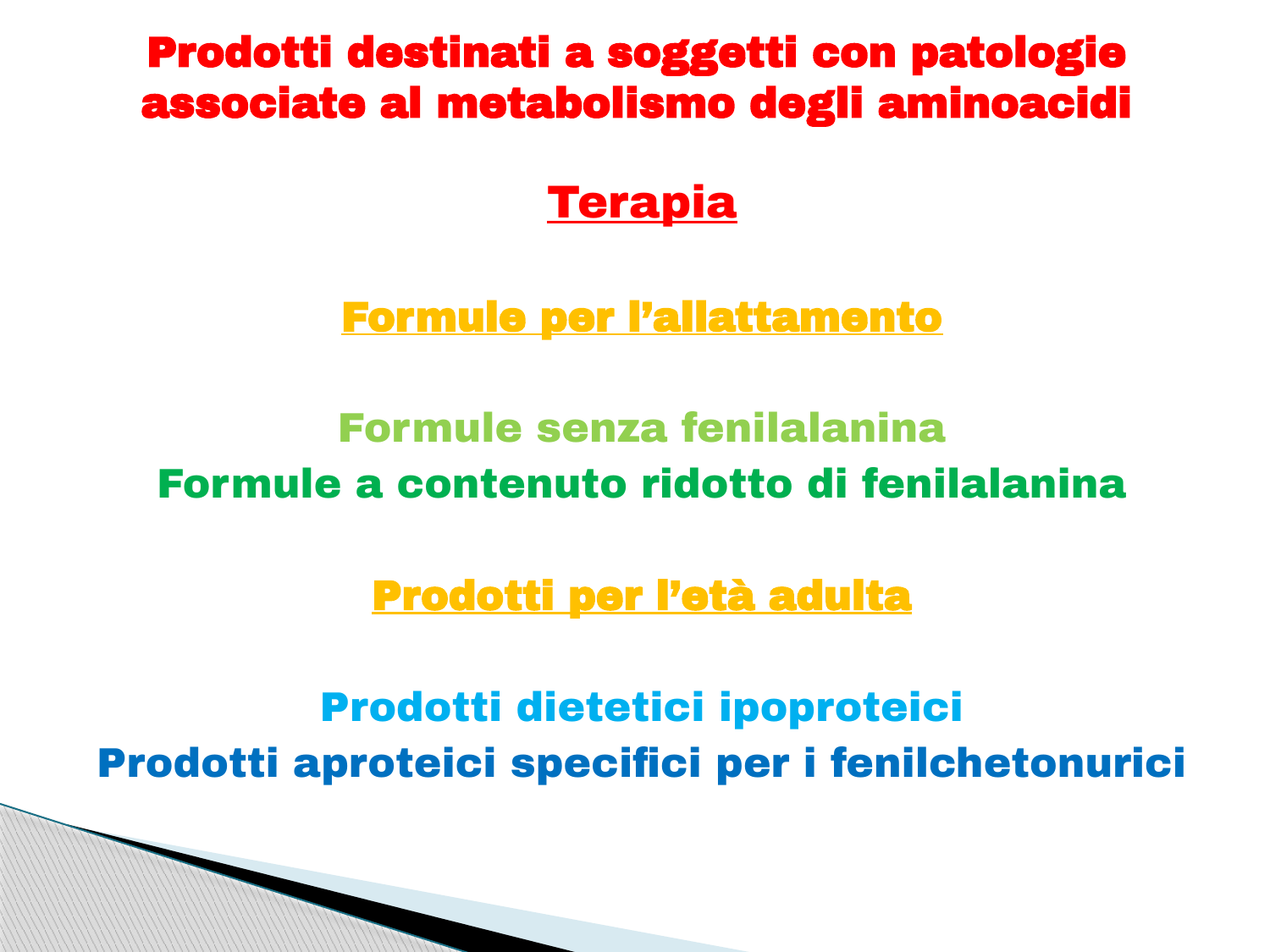

# Prodotti destinati a soggetti con patologie associate al metabolismo degli aminoacidi
Terapia

Formule per l’allattamento

Formule senza fenilalanina
Formule a contenuto ridotto di fenilalanina

Prodotti per l’età adulta

Prodotti dietetici ipoproteici
Prodotti aproteici specifici per i fenilchetonurici